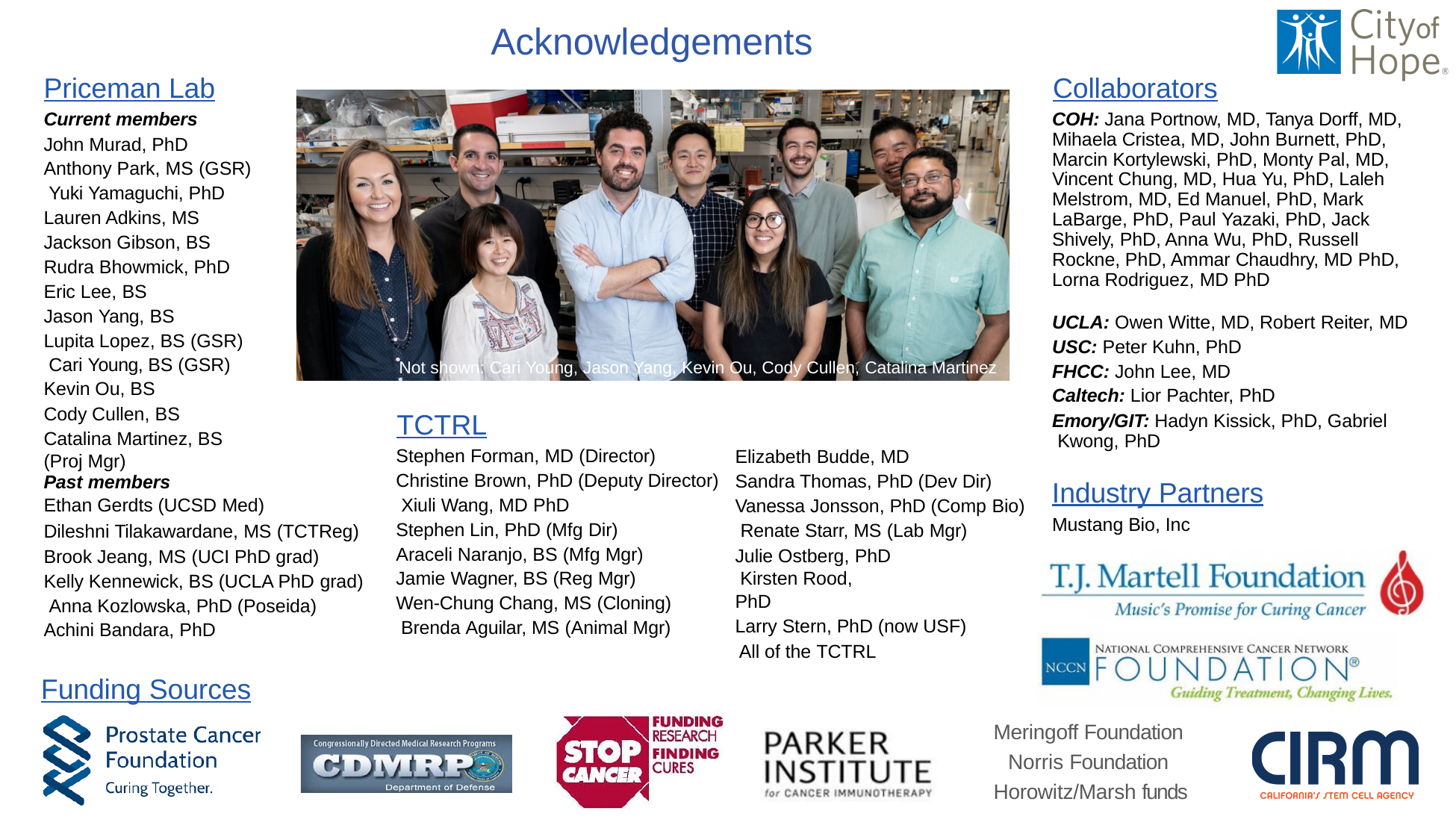

# Acknowledgements
Priceman Lab
Current members
John Murad, PhD  Anthony Park, MS (GSR)  Yuki Yamaguchi, PhD  Lauren Adkins, MS  Jackson Gibson, BS  Rudra Bhowmick, PhD  Eric Lee, BS
Jason Yang, BS
Lupita Lopez, BS (GSR)  Cari Young, BS (GSR)  Kevin Ou, BS
Cody Cullen, BS
Catalina Martinez, BS (Proj Mgr)
Collaborators
COH: Jana Portnow, MD, Tanya Dorff, MD,  Mihaela Cristea, MD, John Burnett, PhD,  Marcin Kortylewski, PhD, Monty Pal, MD,  Vincent Chung, MD, Hua Yu, PhD, Laleh  Melstrom, MD, Ed Manuel, PhD, Mark  LaBarge, PhD, Paul Yazaki, PhD, Jack  Shively, PhD, Anna Wu, PhD, Russell  Rockne, PhD, Ammar Chaudhry, MD PhD,  Lorna Rodriguez, MD PhD

UCLA: Owen Witte, MD, Robert Reiter, MD
USC: Peter Kuhn, PhD  FHCC: John Lee, MD  Caltech: Lior Pachter, PhD
Emory/GIT: Hadyn Kissick, PhD, Gabriel  Kwong, PhD
Not shown: Cari Young, Jason Yang, Kevin Ou, Cody Cullen, Catalina Martinez
TCTRL
Stephen Forman, MD (Director)  Christine Brown, PhD (Deputy Director)  Xiuli Wang, MD PhD
Stephen Lin, PhD (Mfg Dir)  Araceli Naranjo, BS (Mfg Mgr)  Jamie Wagner, BS (Reg Mgr)  Wen-Chung Chang, MS (Cloning)  Brenda Aguilar, MS (Animal Mgr)
Elizabeth Budde, MD
Sandra Thomas, PhD (Dev Dir)  Vanessa Jonsson, PhD (Comp Bio)  Renate Starr, MS (Lab Mgr)
Julie Ostberg, PhD  Kirsten Rood, PhD
Larry Stern, PhD (now USF)  All of the TCTRL
Industry Partners
Mustang Bio, Inc
Past members
Ethan Gerdts (UCSD Med)
Dileshni Tilakawardane, MS (TCTReg)  Brook Jeang, MS (UCI PhD grad)
Kelly Kennewick, BS (UCLA PhD grad)  Anna Kozlowska, PhD (Poseida)
Achini Bandara, PhD

Funding Sources

Meringoff Foundation  Norris Foundation  Horowitz/Marsh funds